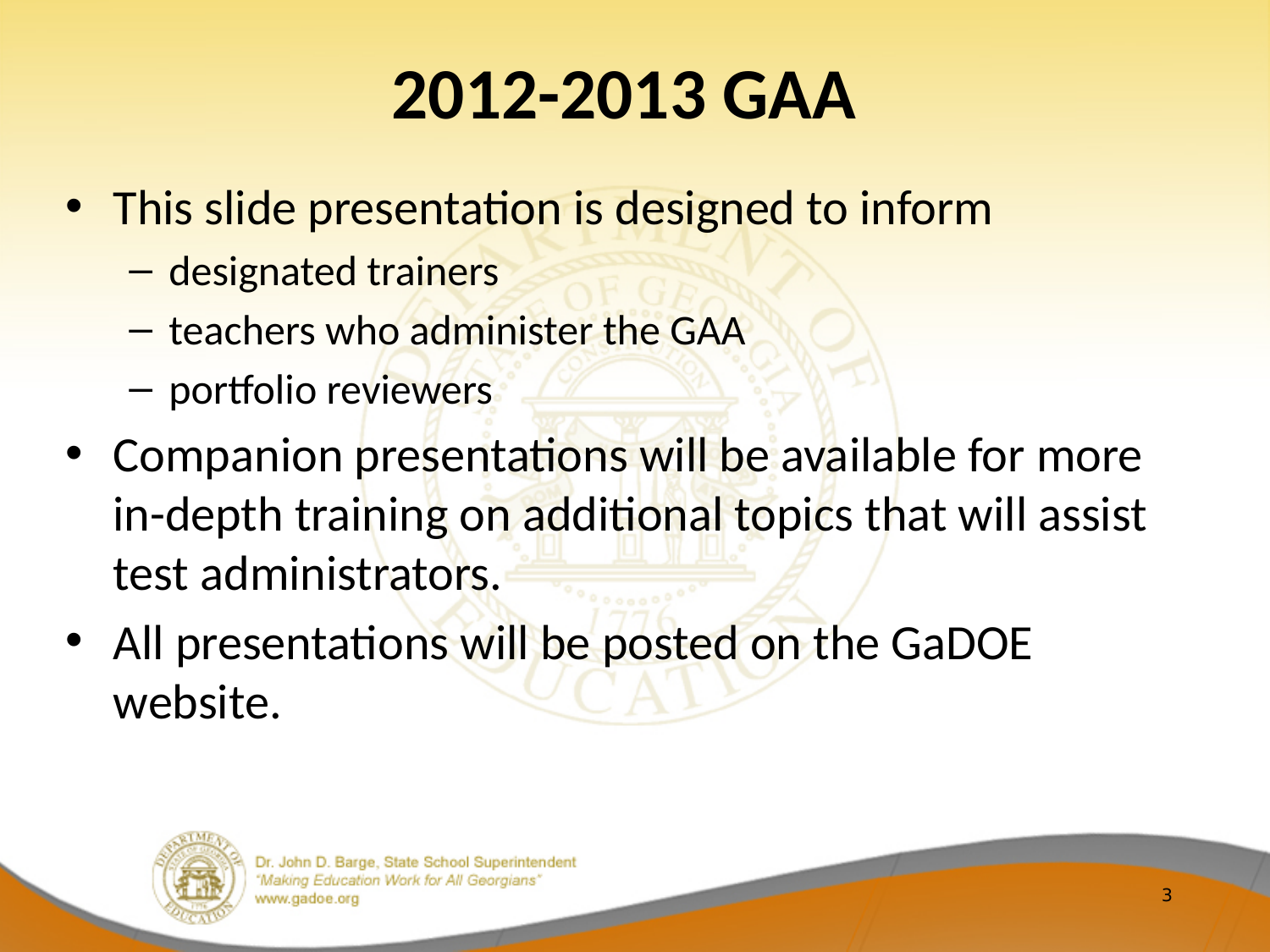

2012-2013 GAA
This slide presentation is designed to inform
designated trainers
teachers who administer the GAA
portfolio reviewers
Companion presentations will be available for more in-depth training on additional topics that will assist test administrators.
All presentations will be posted on the GaDOE website.

3